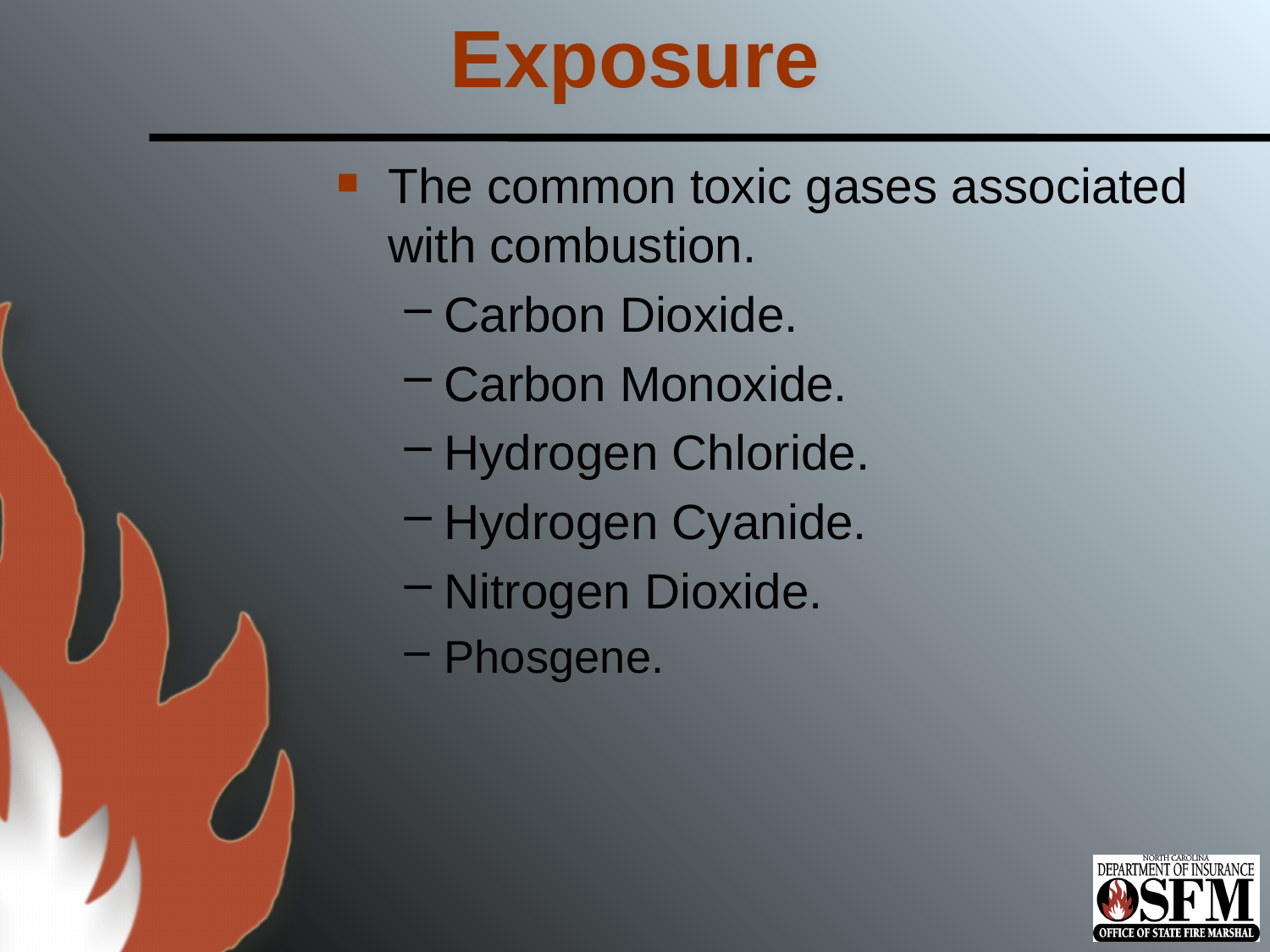

# Exposure
The common toxic gases associated with combustion.
Carbon Dioxide.
Carbon Monoxide.
Hydrogen Chloride.
Hydrogen Cyanide.
Nitrogen Dioxide.
Phosgene.